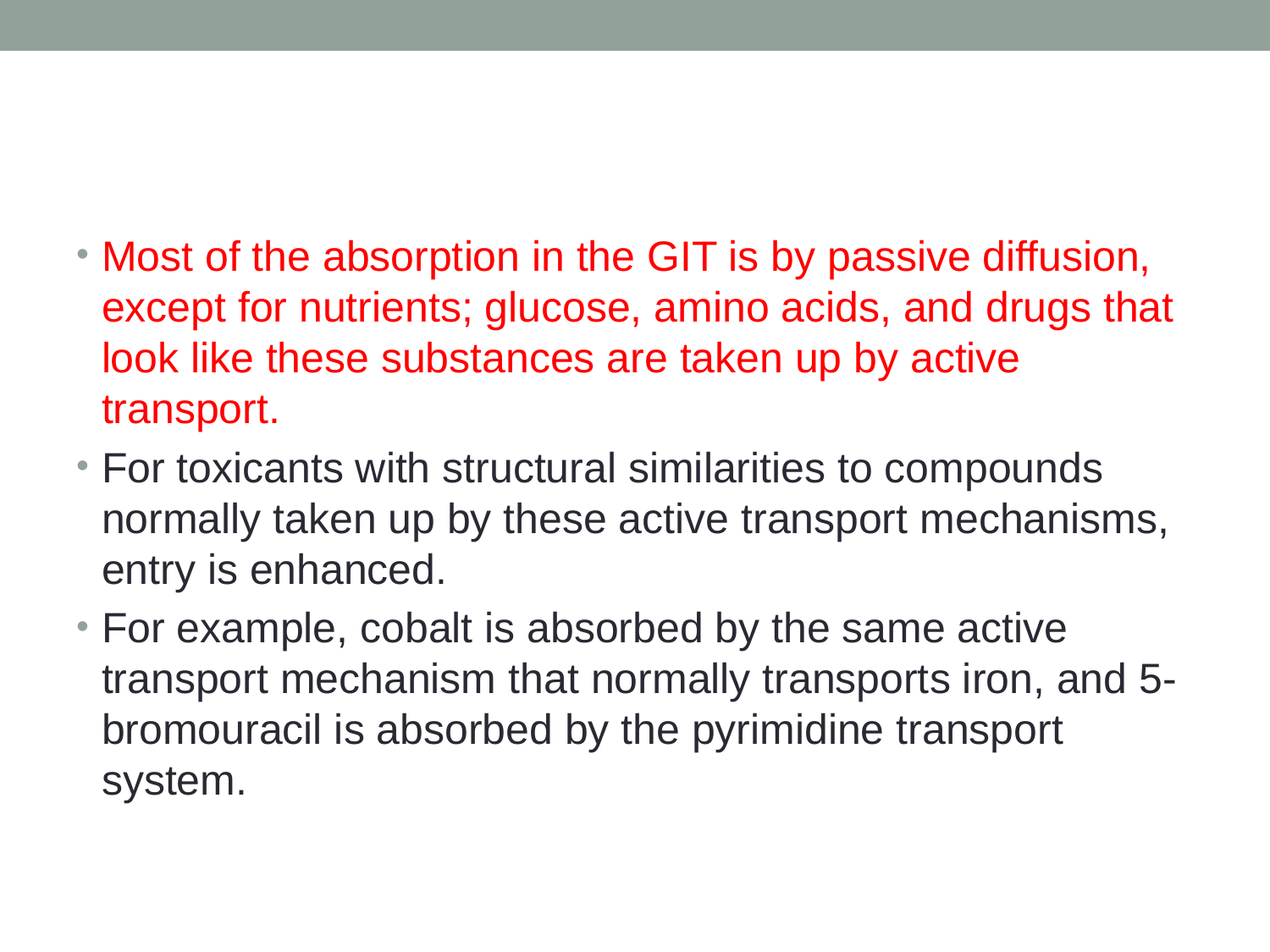

#
Most of the absorption in the GIT is by passive diffusion, except for nutrients; glucose, amino acids, and drugs that look like these substances are taken up by active transport.
For toxicants with structural similarities to compounds normally taken up by these active transport mechanisms, entry is enhanced.
For example, cobalt is absorbed by the same active transport mechanism that normally transports iron, and 5-bromouracil is absorbed by the pyrimidine transport system.